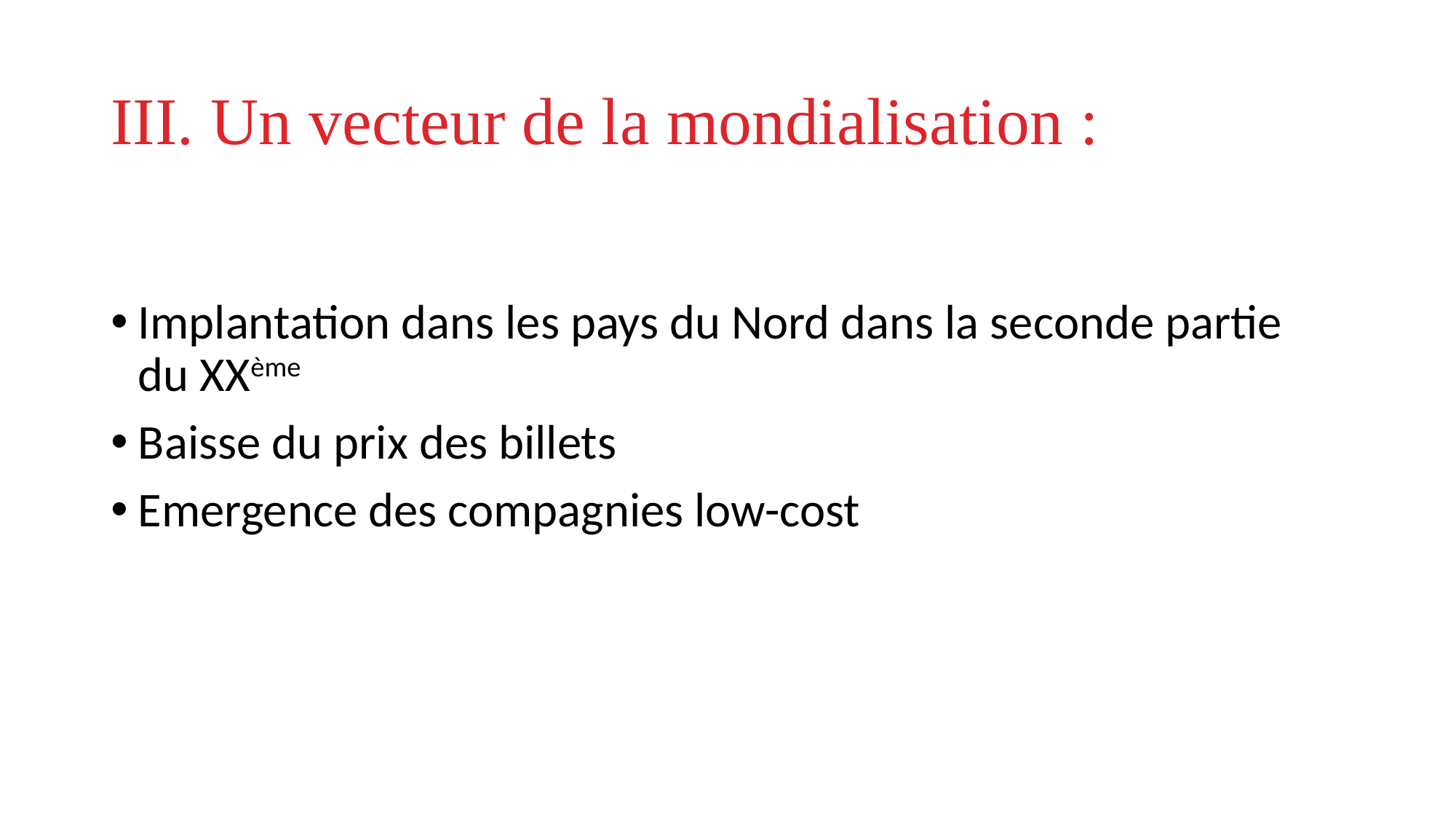

# III. Un vecteur de la mondialisation :

Implantation dans les pays du Nord dans la seconde partie du XXème
Baisse du prix des billets
Emergence des compagnies low-cost